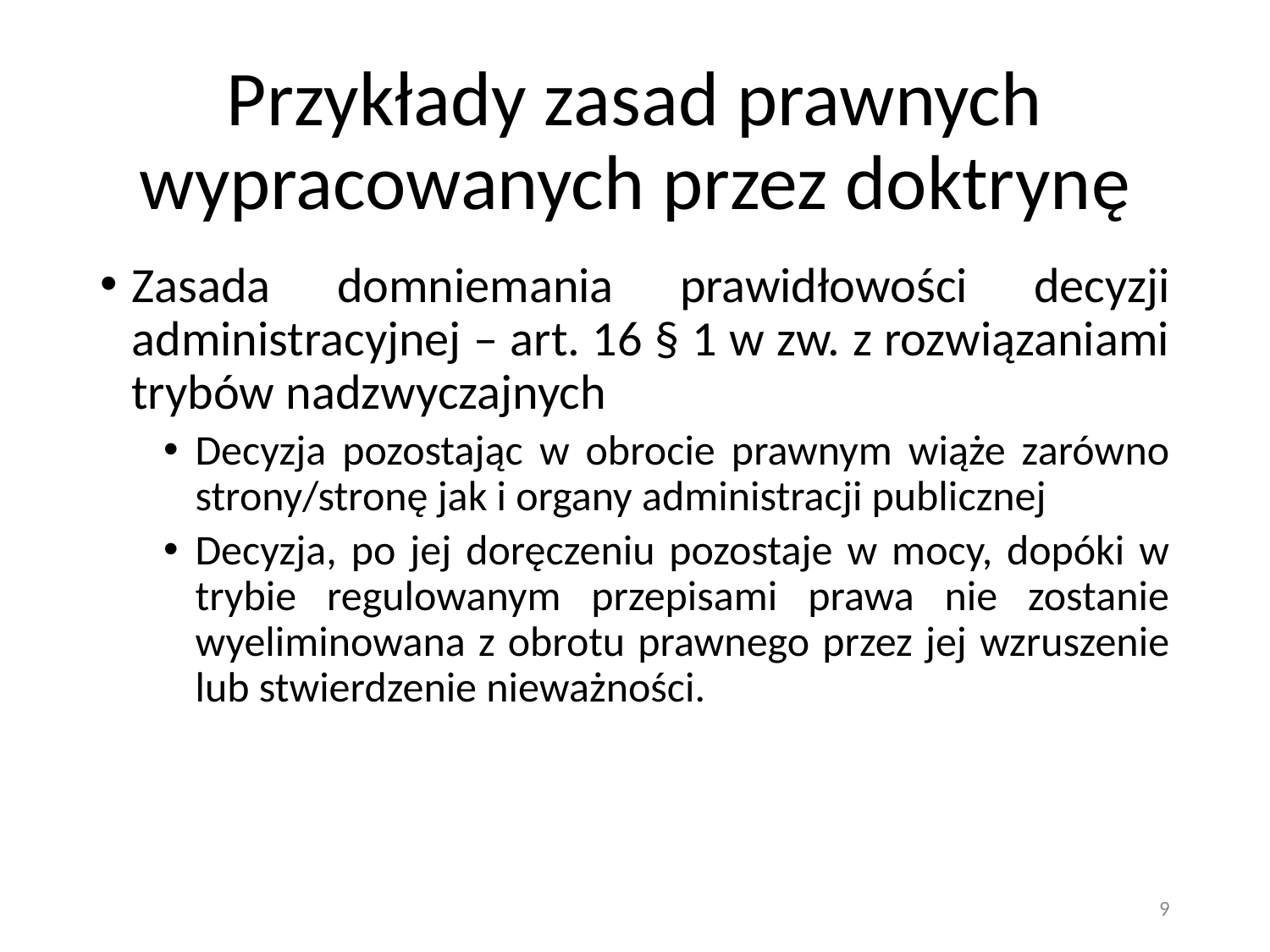

# Przykłady zasad prawnych wypracowanych przez doktrynę
Zasada domniemania prawidłowości decyzji administracyjnej – art. 16 § 1 w zw. z rozwiązaniami trybów nadzwyczajnych
Decyzja pozostając w obrocie prawnym wiąże zarówno strony/stronę jak i organy administracji publicznej
Decyzja, po jej doręczeniu pozostaje w mocy, dopóki w trybie regulowanym przepisami prawa nie zostanie wyeliminowana z obrotu prawnego przez jej wzruszenie lub stwierdzenie nieważności.
9